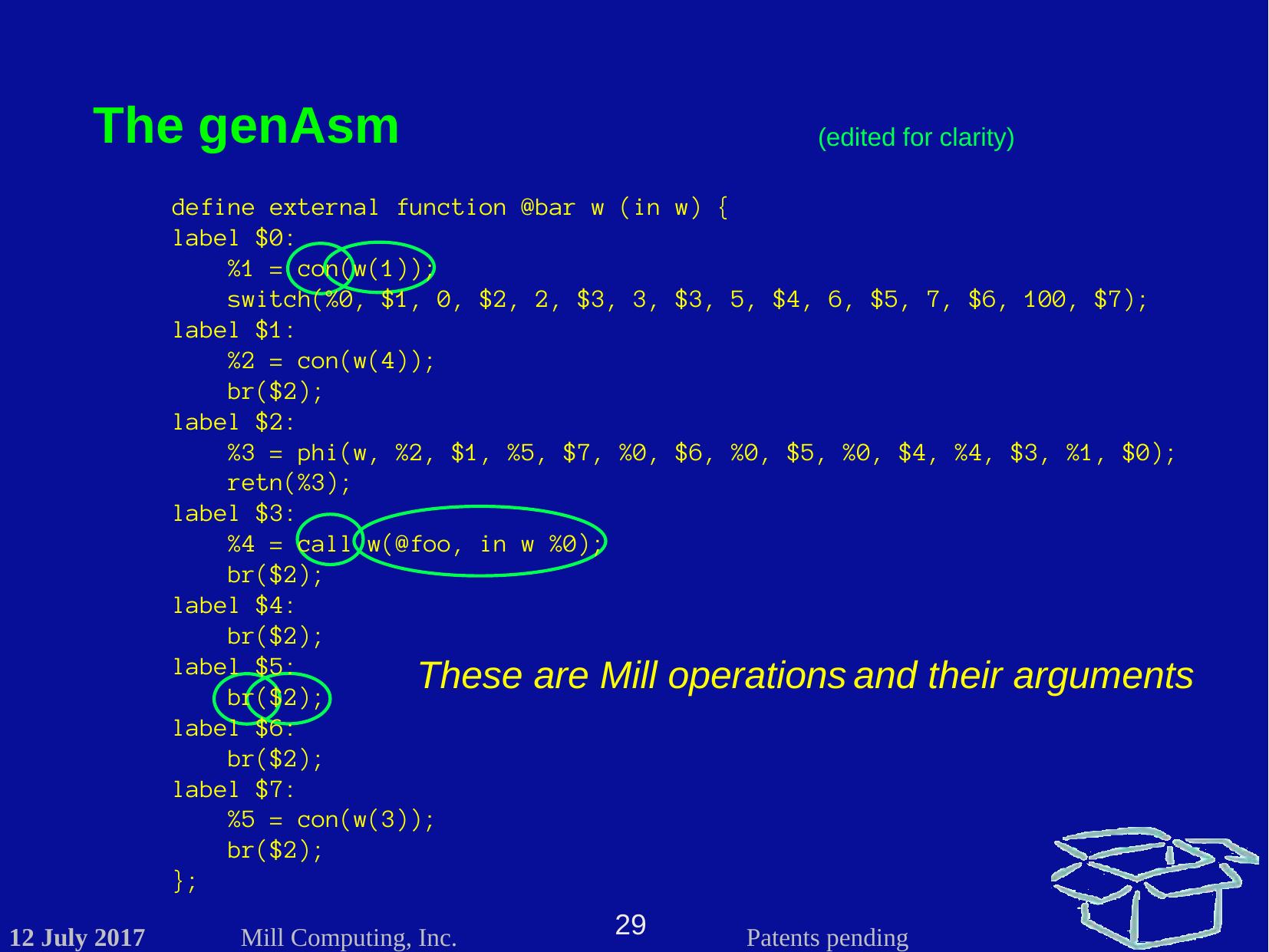

The genAsm
(edited for clarity)
define external function @bar w (in w) {
label $0:
    %1 = con(w(1));
    switch(%0, $1, 0, $2, 2, $3, 3, $3, 5, $4, 6, $5, 7, $6, 100, $7);
label $1:
    %2 = con(w(4));
    br($2);
label $2:
    %3 = phi(w, %2, $1, %5, $7, %0, $6, %0, $5, %0, $4, %4, $3, %1, $0);
    retn(%3);
label $3:
    %4 = call w(@foo, in w %0);
    br($2);
label $4:
    br($2);
label $5:
    br($2);
label $6:
    br($2);
label $7:
    %5 = con(w(3));
    br($2);
};

These are Mill operations
and their arguments